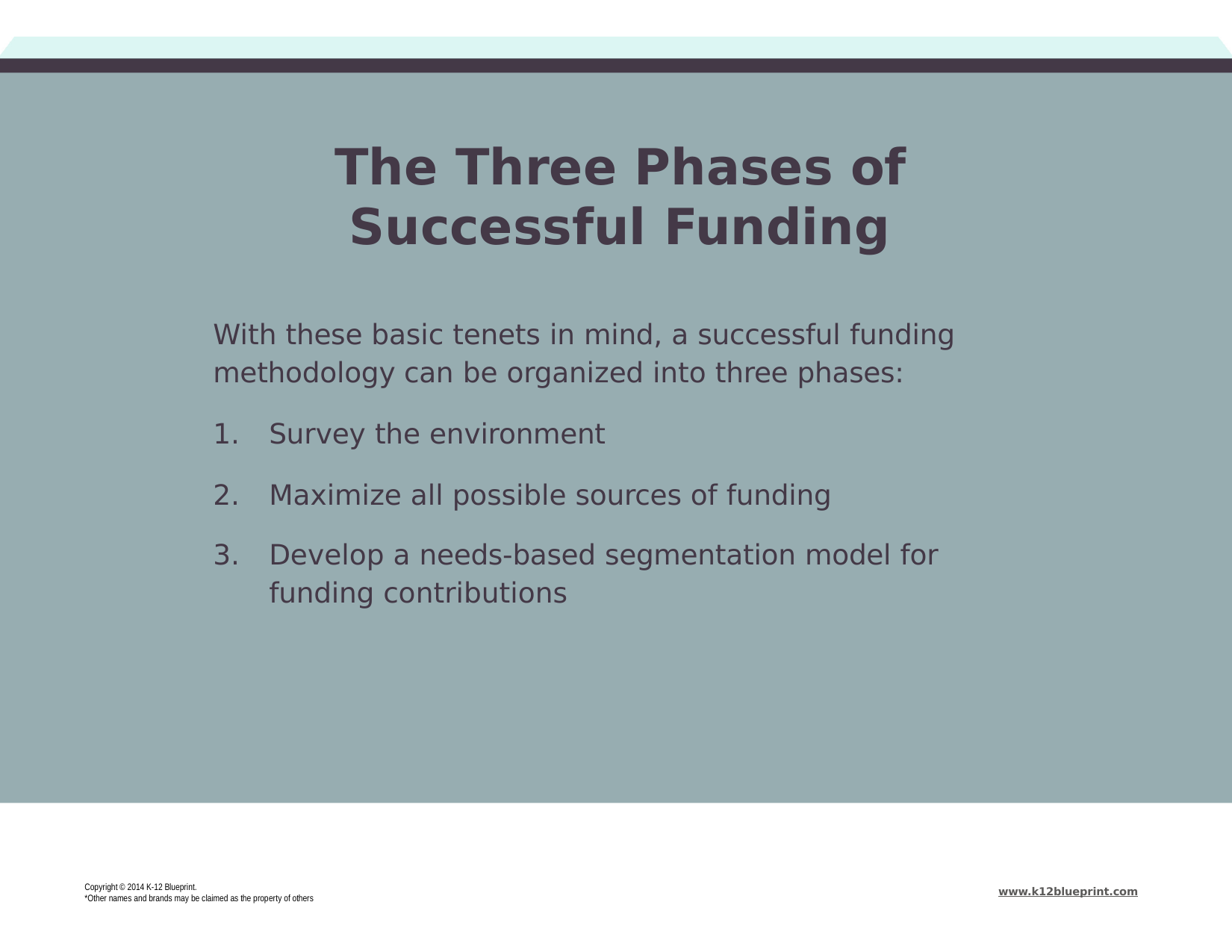

# The Three Phases of Successful Funding
With these basic tenets in mind, a successful funding methodology can be organized into three phases:

Survey the environment

Maximize all possible sources of funding
Develop a needs-based segmentation model for funding contributions
Copyright © 2014 K-12 Blueprint.
*Other names and brands may be claimed as the property of others
www.k12blueprint.com